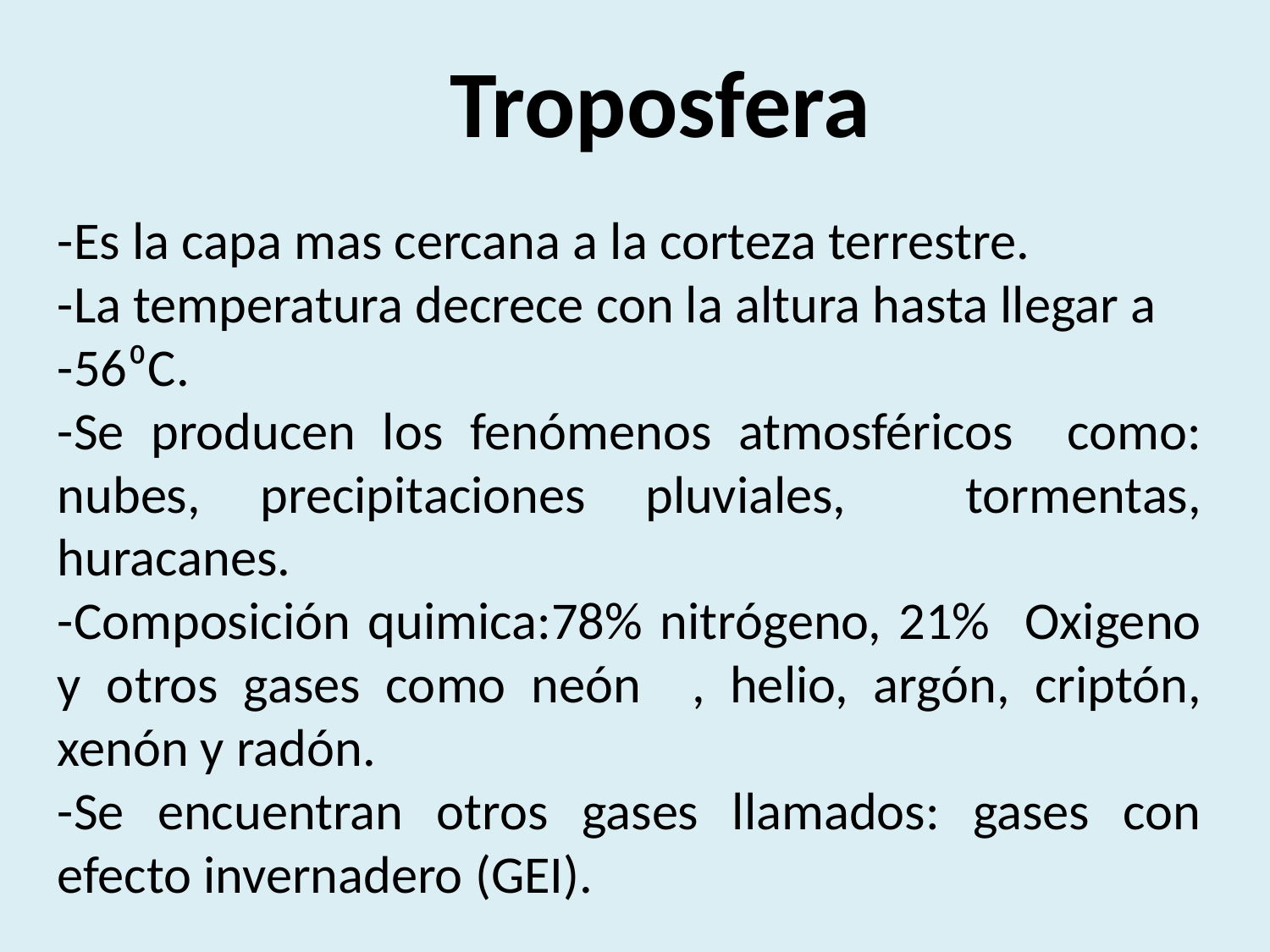

Troposfera
-Es la capa mas cercana a la corteza terrestre.
-La temperatura decrece con la altura hasta llegar a
-56⁰C.
-Se producen los fenómenos atmosféricos  como: nubes, precipitaciones pluviales,  tormentas, huracanes.
-Composición quimica:78% nitrógeno, 21%  Oxigeno y otros gases como neón  , helio, argón, criptón, xenón y radón.
-Se encuentran otros gases llamados: gases con efecto invernadero (GEI).